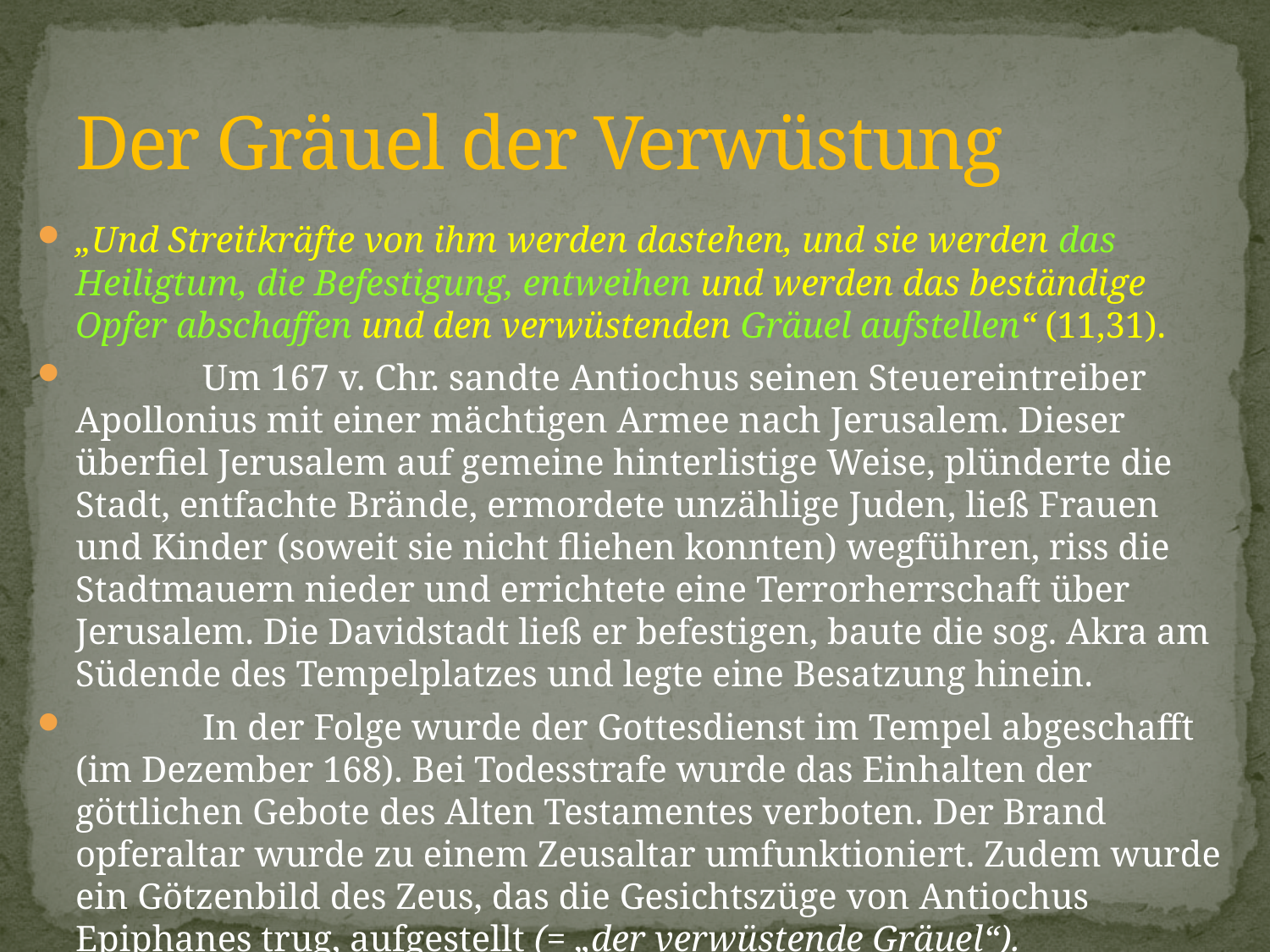

# Der Gräuel der Verwüstung
„Und Streitkräfte von ihm werden dastehen, und sie werden das Heiligtum, die Befestigung, entweihen und werden das beständige Opfer abschaffen und den verwüstenden Gräuel aufstellen“ (11,31).
	Um 167 v. Chr. sandte Antiochus seinen Steuereintreiber Apollonius mit einer mächtigen Armee nach Jerusalem. Dieser überfiel Jerusalem auf gemeine hinterlistige Weise, plünderte die Stadt, entfachte Brände, ermordete unzählige Juden, ließ Frauen und Kinder (soweit sie nicht fliehen konnten) wegführen, riss die Stadtmauern nieder und errichtete eine Terrorherrschaft über Jerusalem. Die Davidstadt ließ er be­fes­tigen, baute die sog. Akra am Südende des Tempelplatzes und legte eine Besatzung hinein.
	In der Folge wurde der Gottesdienst im Tempel abgeschafft (im Dezember 168). Bei Todesstrafe wurde das Einhalten der göttlichen Gebote des Alten Testamentes verboten. Der Brand­opferaltar wurde zu einem Zeusaltar umfunktioniert. Zudem wurde ein Götzenbild des Zeus, das die Gesichtszüge von Antiochus Epiphanes trug, aufgestellt (= „der verwüs­tende Gräuel“).